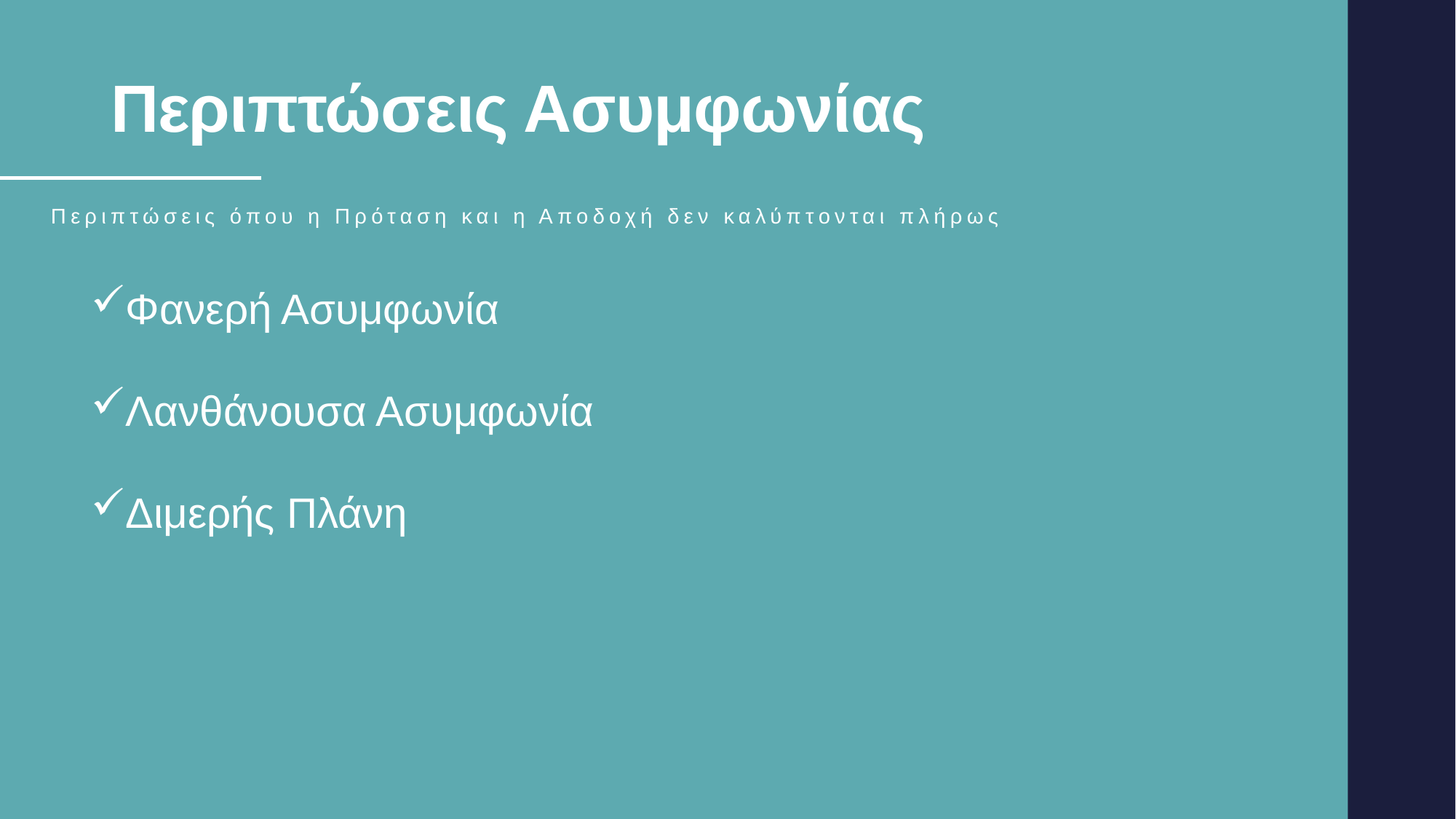

# Περιπτώσεις Ασυμφωνίας
Περιπτώσεις όπου η Πρόταση και η Αποδοχή δεν καλύπτονται πλήρως
Φανερή Ασυμφωνία

Λανθάνουσα Ασυμφωνία

Διμερής Πλάνη